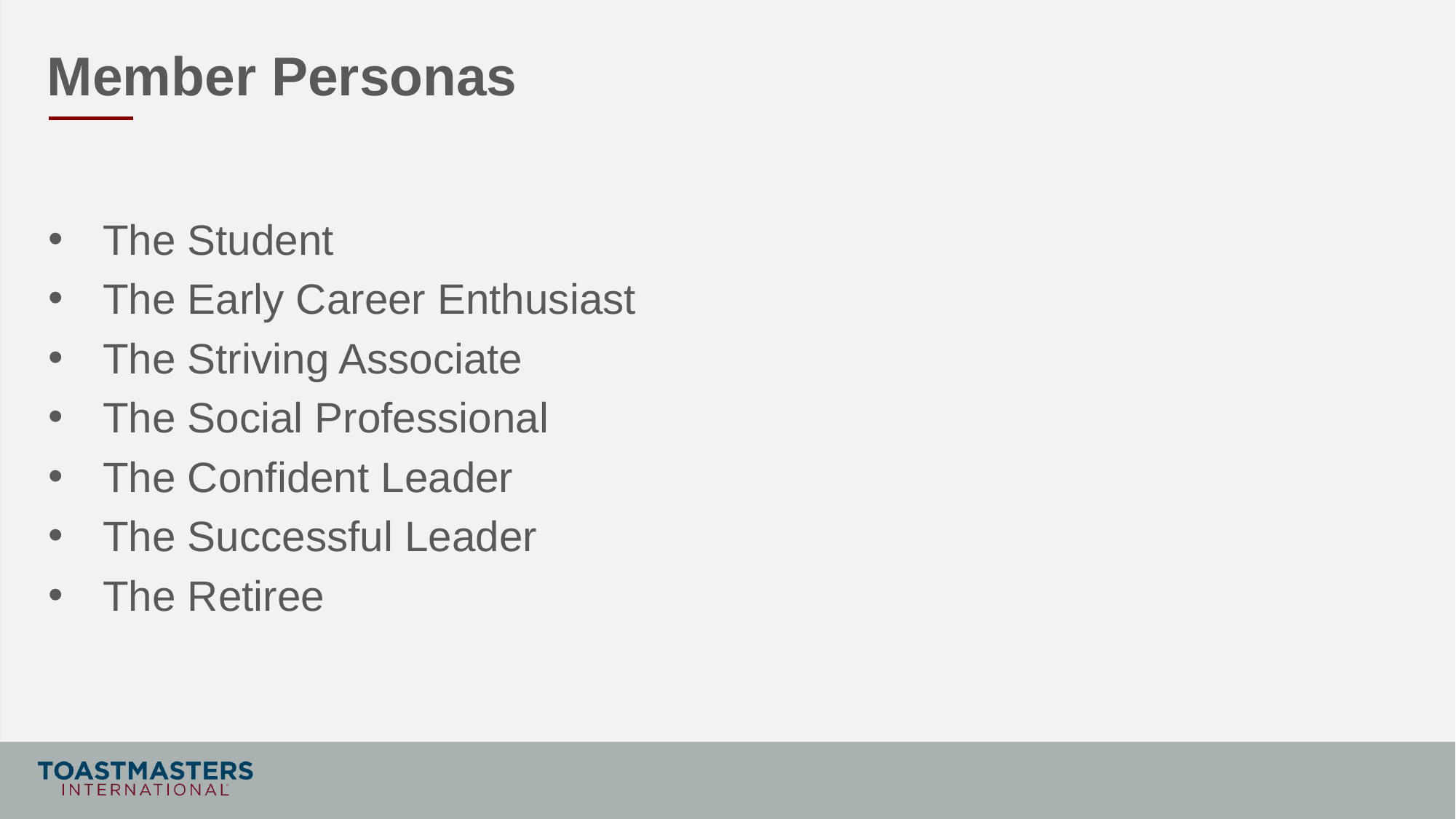

Member Personas
The Student
The Early Career Enthusiast
The Striving Associate
The Social Professional
The Confident Leader
The Successful Leader
The Retiree